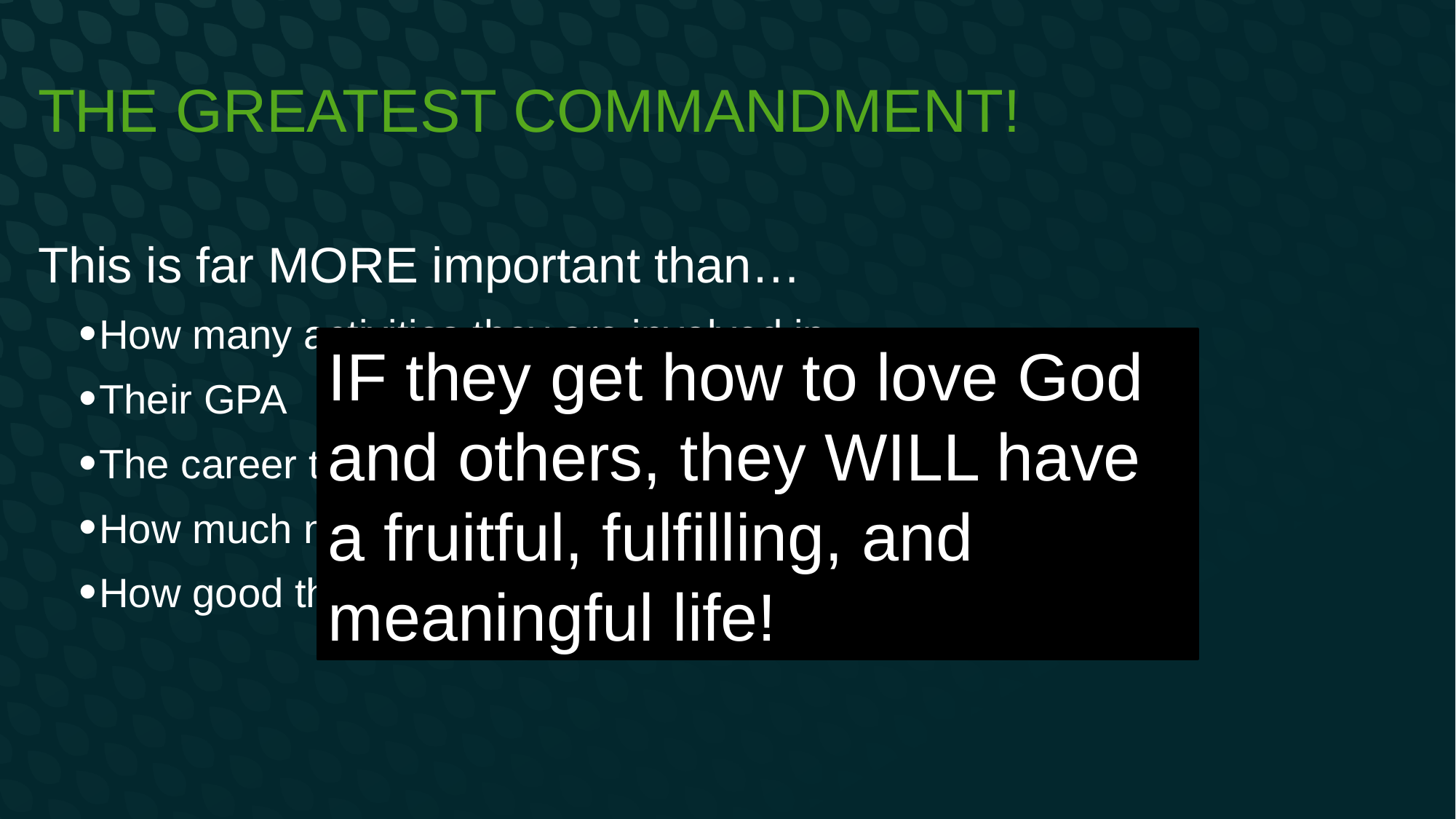

# The Greatest Commandment!
This is far MORE important than…
How many activities they are involved in
Their GPA
The career they choose
How much money they make
How good their education is

IF they get how to love God and others, they WILL have a fruitful, fulfilling, and meaningful life!